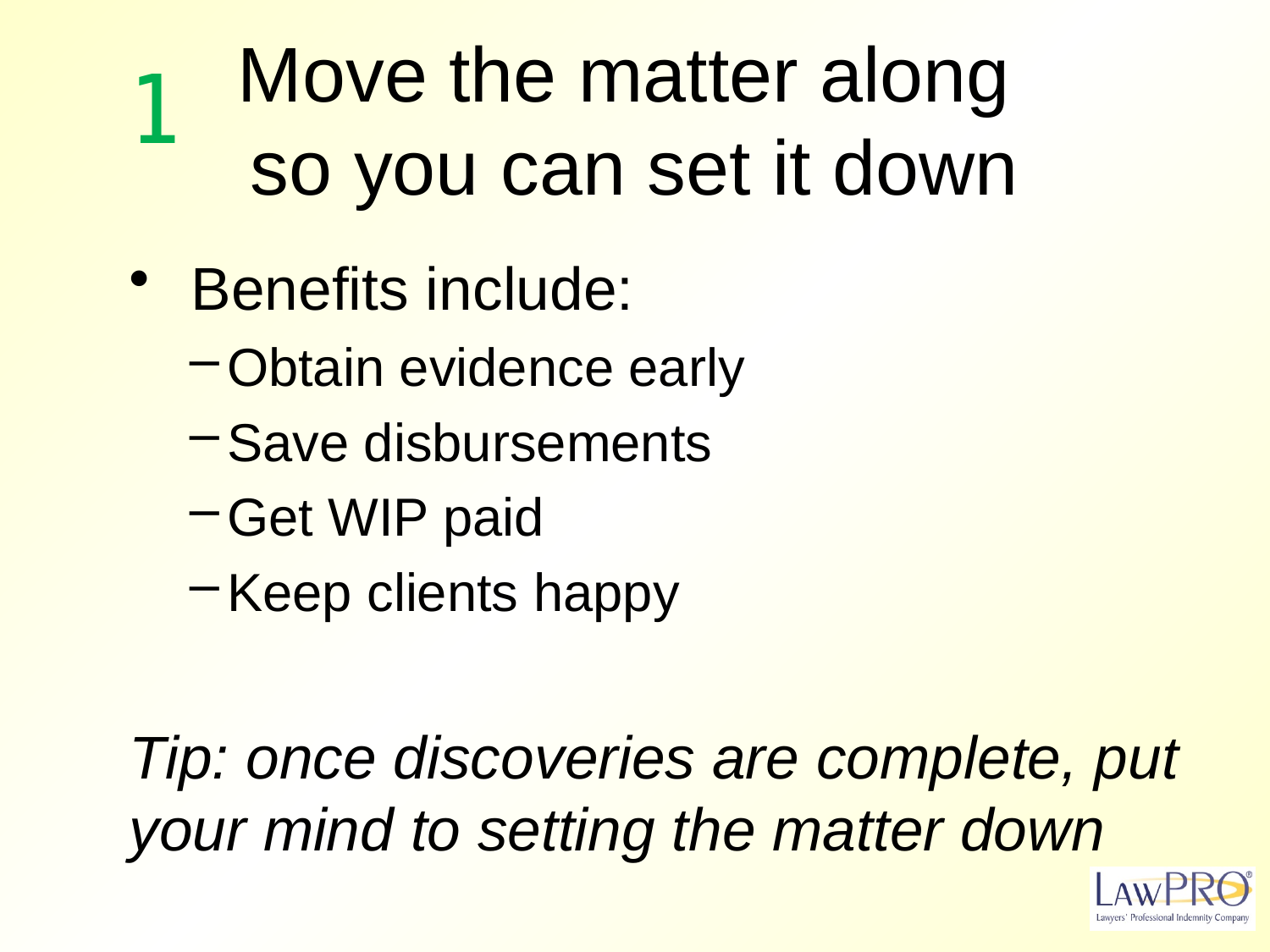

# Move the matter along so you can set it down
1
 Benefits include:
Obtain evidence early
Save disbursements
Get WIP paid
Keep clients happy

Tip: once discoveries are complete, put your mind to setting the matter down